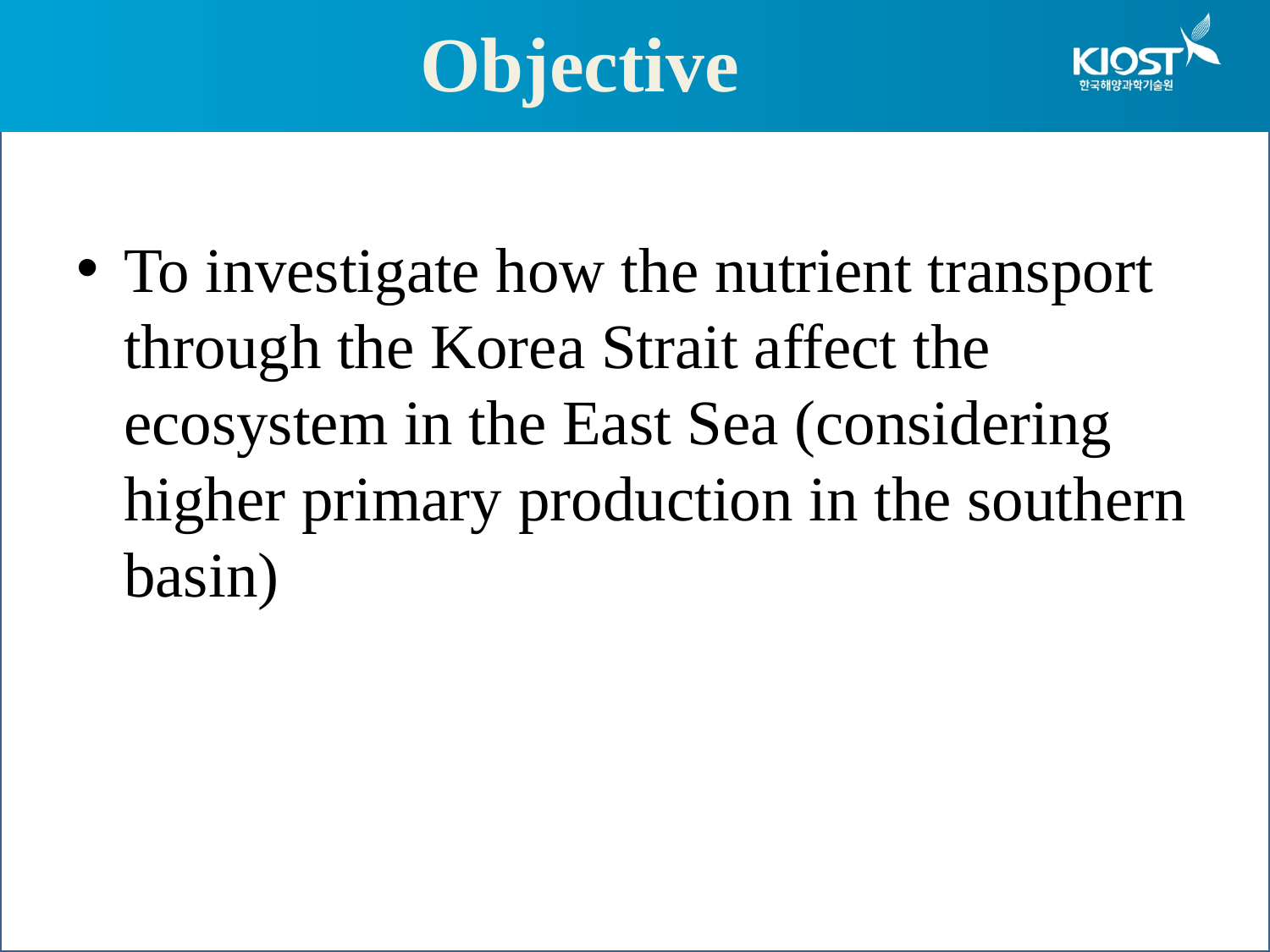

# Objective
To investigate how the nutrient transport through the Korea Strait affect the ecosystem in the East Sea (considering higher primary production in the southern basin)